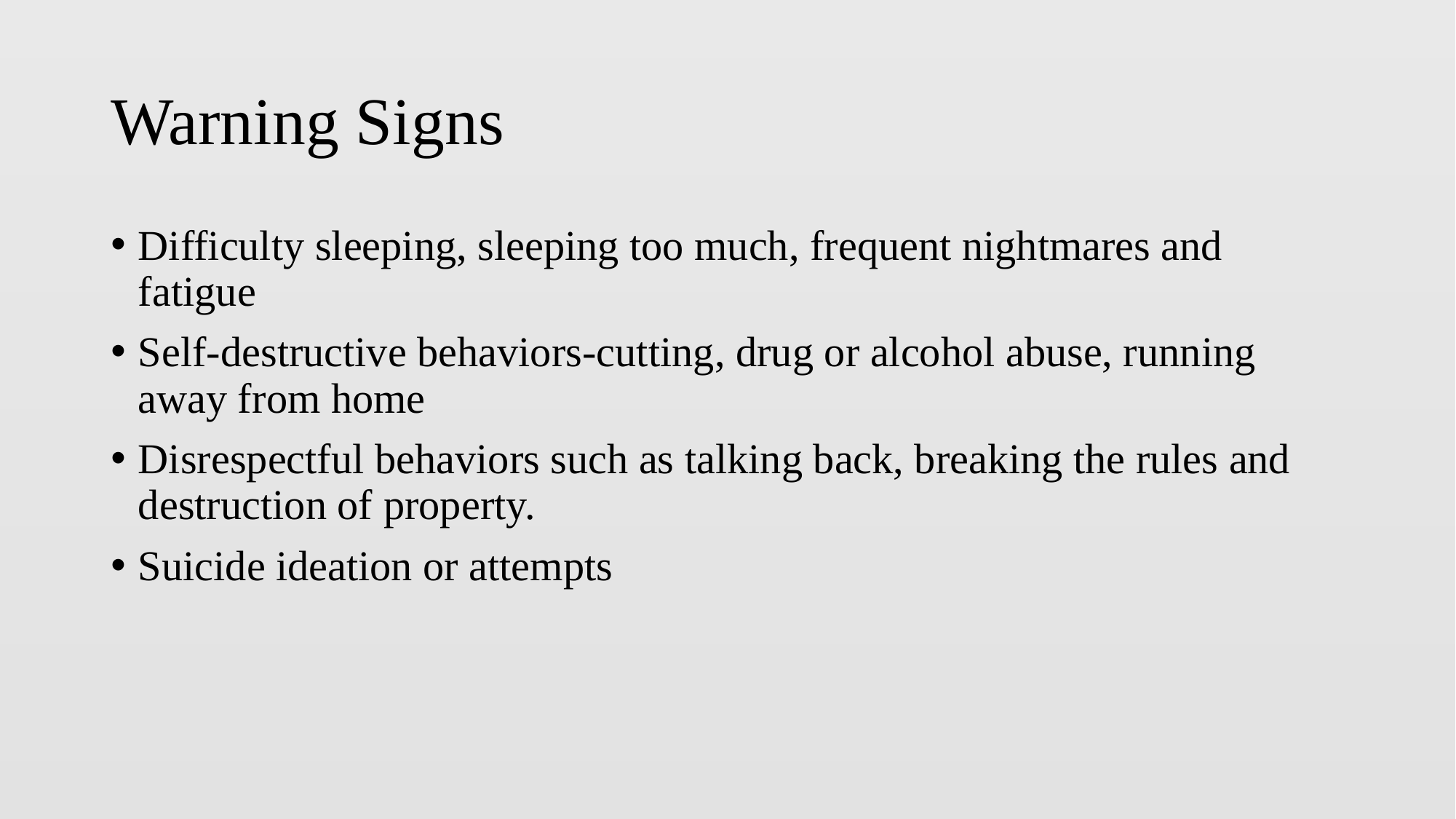

# Warning Signs
Difficulty sleeping, sleeping too much, frequent nightmares and fatigue
Self-destructive behaviors-cutting, drug or alcohol abuse, running away from home
Disrespectful behaviors such as talking back, breaking the rules and destruction of property.
Suicide ideation or attempts